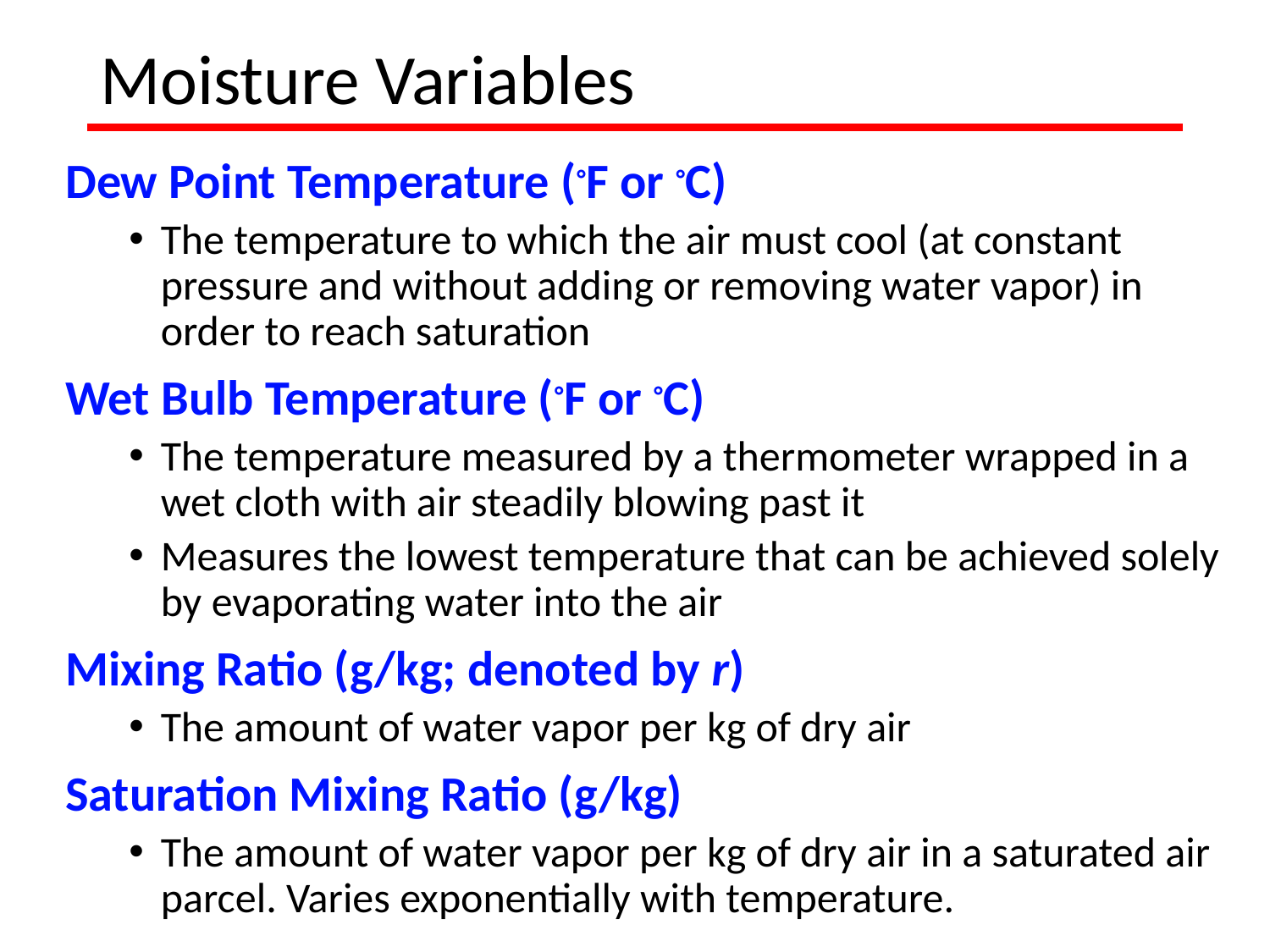

# Moisture Variables
Dew Point Temperature (◦F or ◦C)
The temperature to which the air must cool (at constant pressure and without adding or removing water vapor) in order to reach saturation
Wet Bulb Temperature (◦F or ◦C)
The temperature measured by a thermometer wrapped in a wet cloth with air steadily blowing past it
Measures the lowest temperature that can be achieved solely by evaporating water into the air
Mixing Ratio (g/kg; denoted by r)
The amount of water vapor per kg of dry air
Saturation Mixing Ratio (g/kg)
The amount of water vapor per kg of dry air in a saturated air parcel. Varies exponentially with temperature.